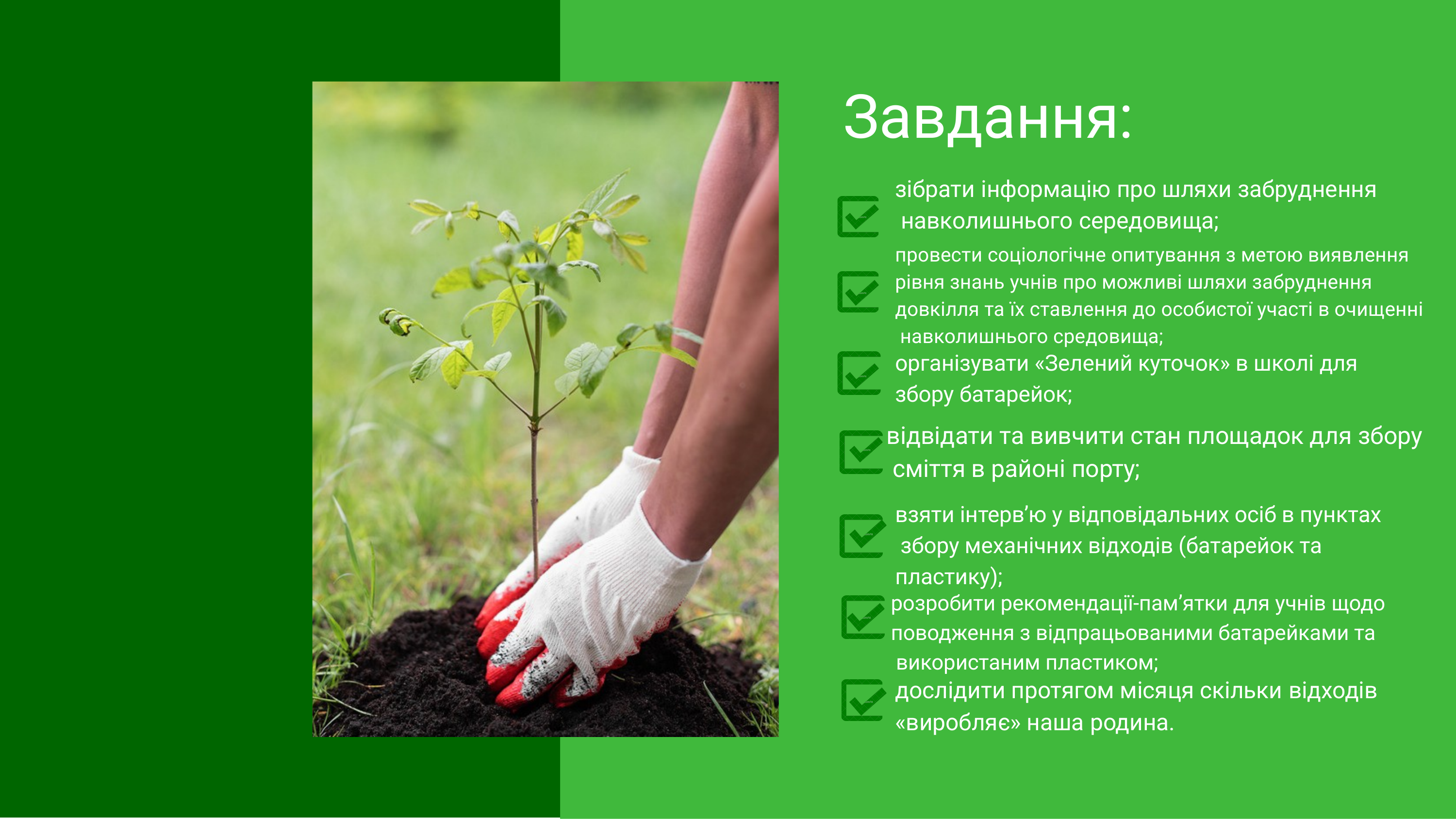

# Завдання:
зібрати інформацію про шляхи забруднення  навколишнього середовища;
провести соціологічне опитування з метою виявлення  рівня знань учнів про можливі шляхи забруднення  довкілля та їх ставлення до особистої участі в очищенні  навколишнього средовища;
організувати «Зелений куточок» в школі для
збору батарейок;
відвідати та вивчити стан площадок для збору  сміття в районі порту;
взяти інтерв’ю у відповідальних осіб в пунктах  збору механічних відходів (батарейок та  пластику);
розробити рекомендації-пам’ятки для учнів щодо
поводження з відпрацьованими батарейками та  використаним пластиком;
дослідити протягом місяця скільки відходів
«виробляє» наша родина.